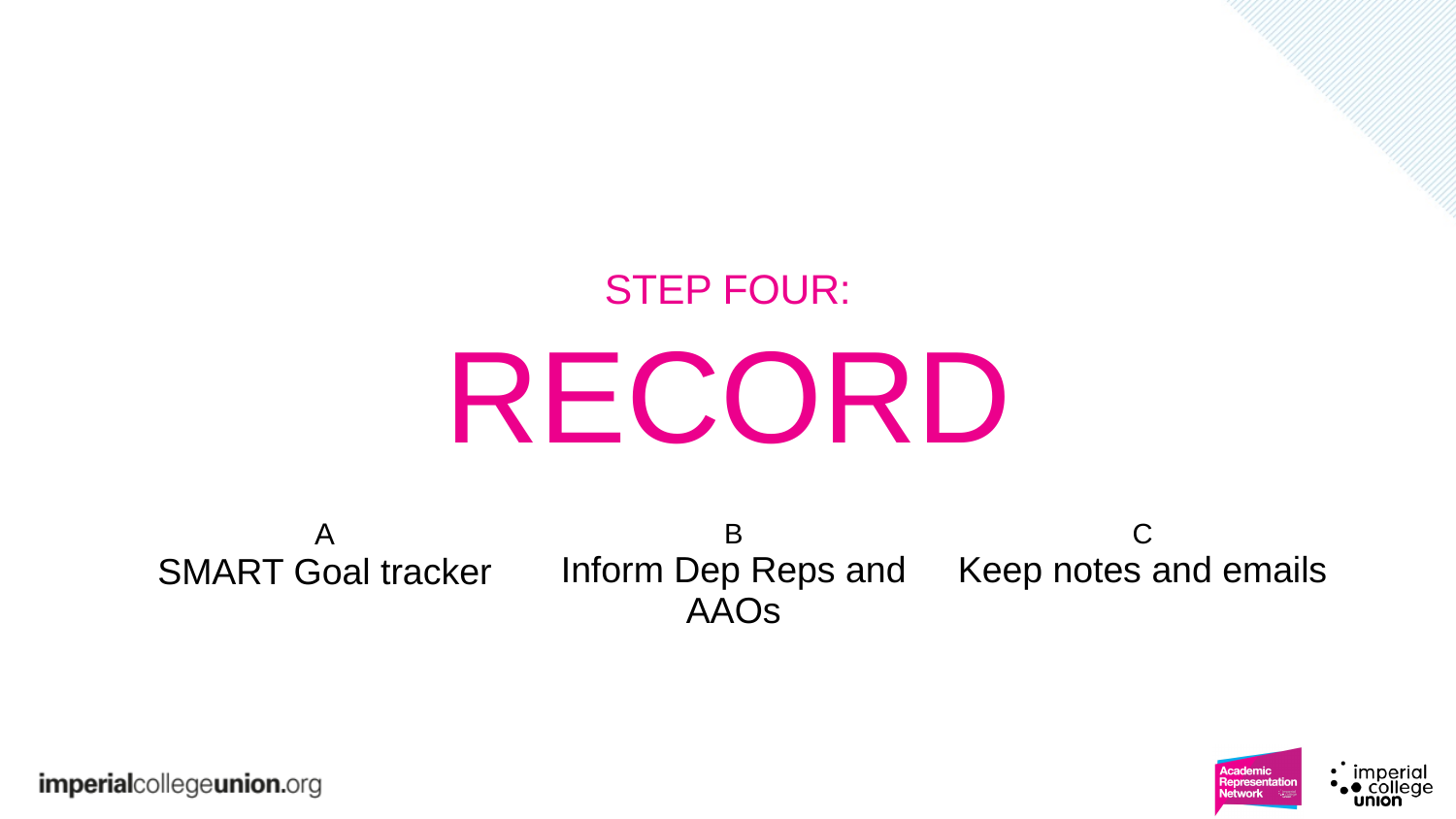

# STEP FOUR: RECORD
| A SMART Goal tracker | B Inform Dep Reps and AAOs | C Keep notes and emails |
| --- | --- | --- |